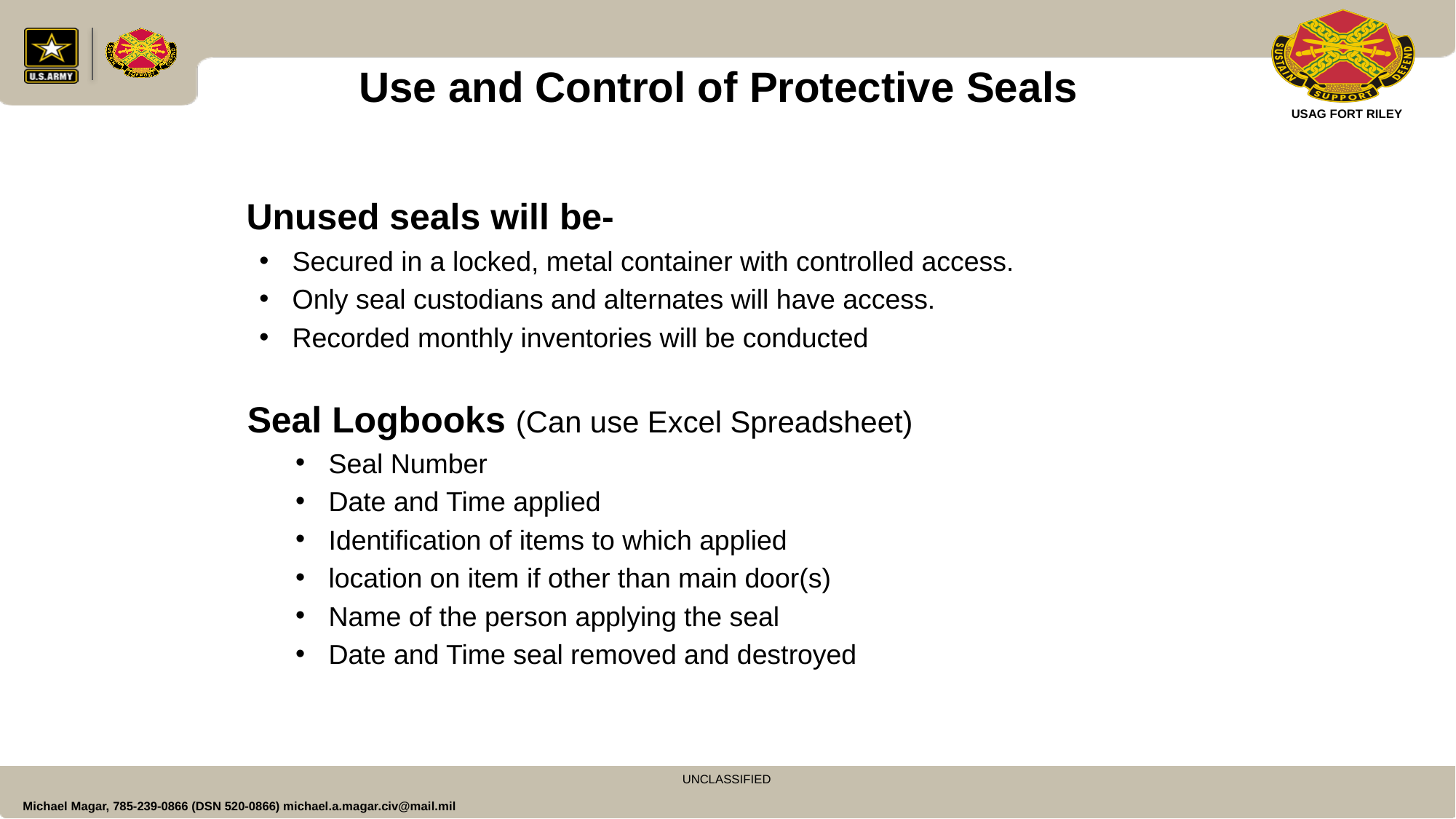

Use and Control of Protective Seals
   Unused seals will be-
Secured in a locked, metal container with controlled access.
Only seal custodians and alternates will have access.
Recorded monthly inventories will be conducted

Seal Logbooks (Can use Excel Spreadsheet)
Seal Number
Date and Time applied
Identification of items to which applied
location on item if other than main door(s)
Name of the person applying the seal
Date and Time seal removed and destroyed